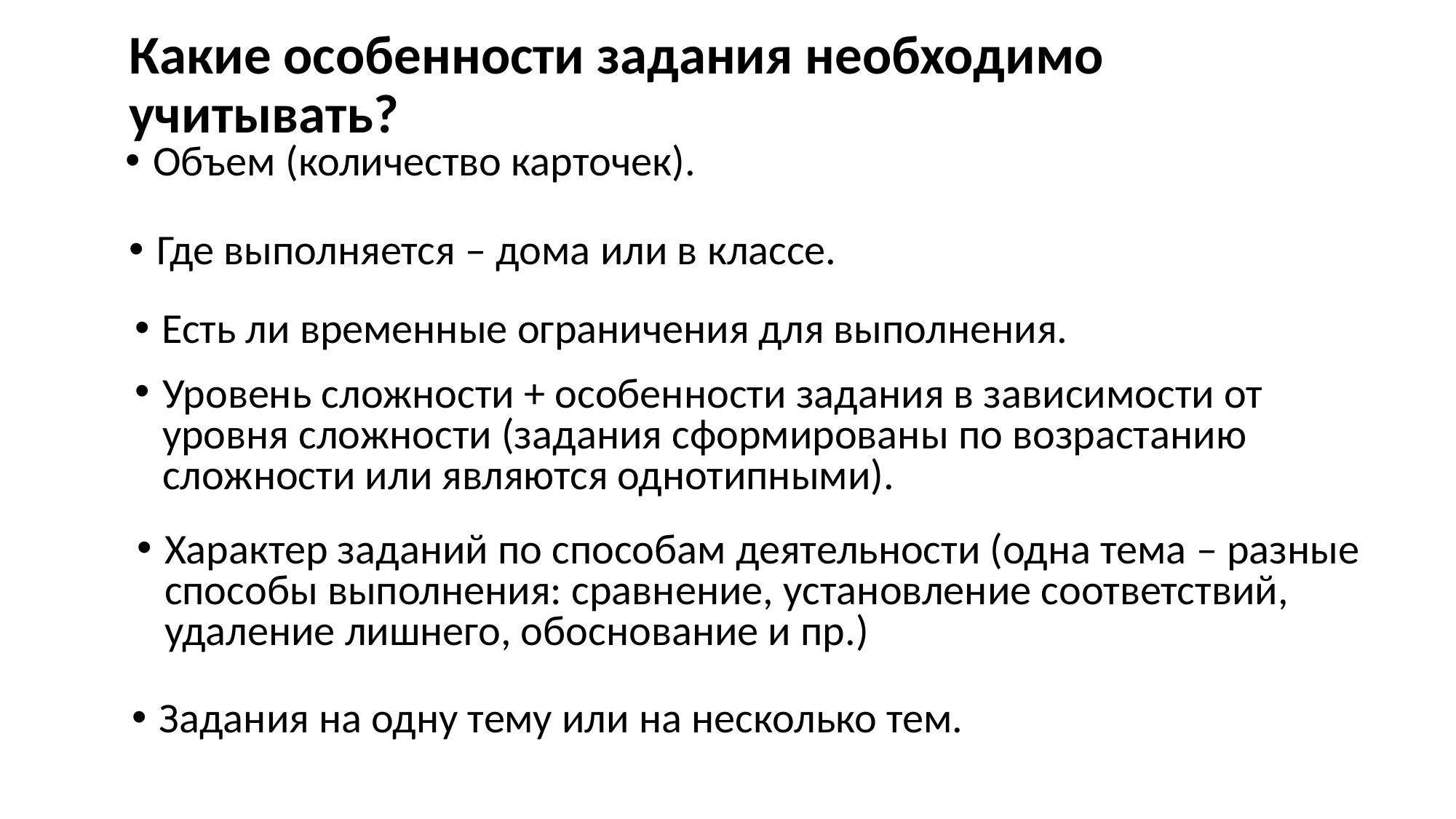

Какие особенности задания необходимо учитывать?
Объем (количество карточек).
Где выполняется – дома или в классе.
Есть ли временные ограничения для выполнения.
Уровень сложности + особенности задания в зависимости от уровня сложности (задания сформированы по возрастанию сложности или являются однотипными).
Характер заданий по способам деятельности (одна тема – разные способы выполнения: сравнение, установление соответствий, удаление лишнего, обоснование и пр.)
Задания на одну тему или на несколько тем.